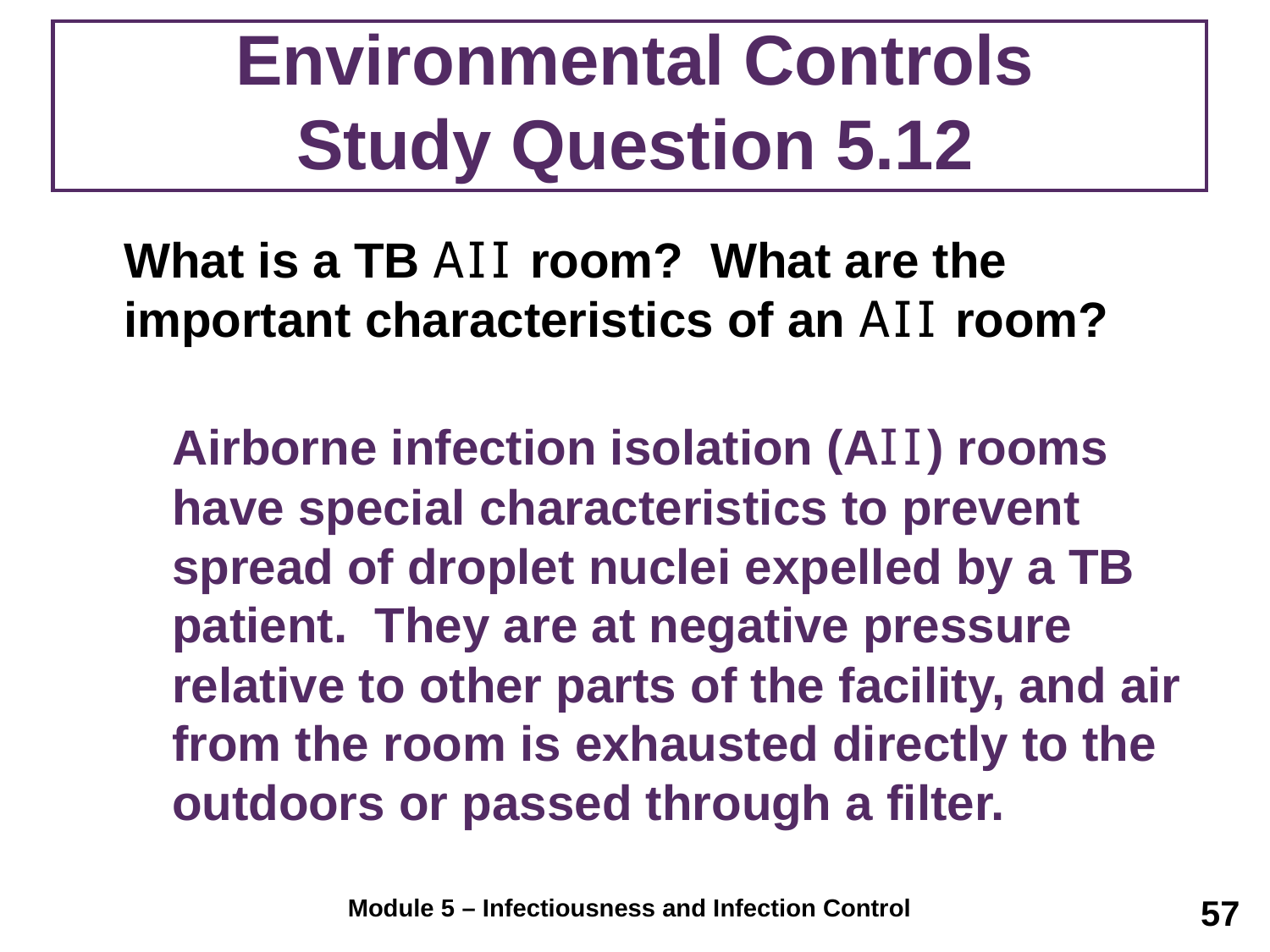

# Environmental Controls Study Question 5.12
	What is a TB AII room?  What are the important characteristics of an AII room?

Airborne infection isolation (AII) rooms have special characteristics to prevent spread of droplet nuclei expelled by a TB patient.  They are at negative pressure relative to other parts of the facility, and air from the room is exhausted directly to the outdoors or passed through a filter.
57
Module 5 – Infectiousness and Infection Control